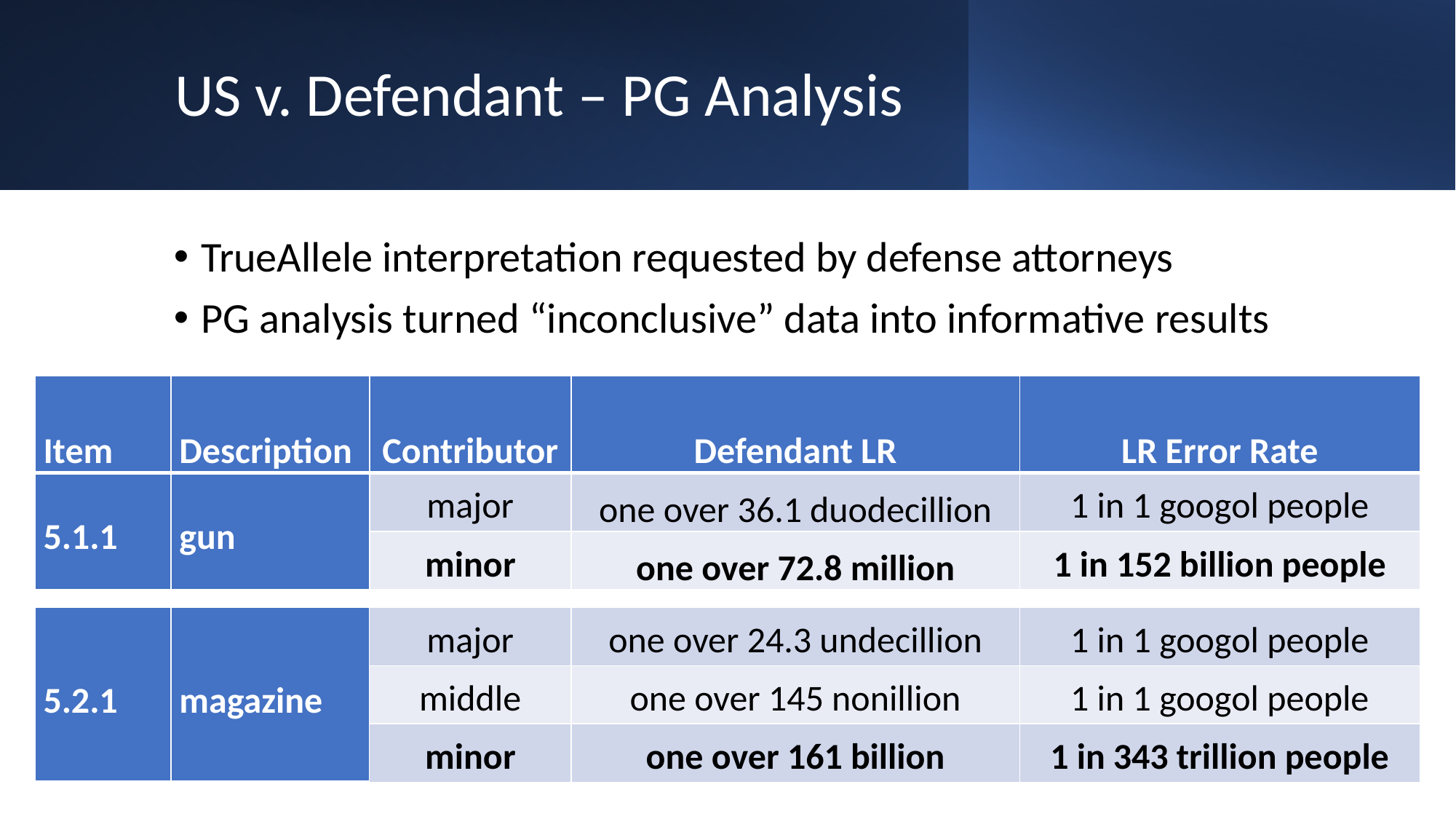

# US v. Defendant – PG Analysis
TrueAllele interpretation requested by defense attorneys
PG analysis turned “inconclusive” data into informative results
| Item | Description | Contributor | Defendant LR | LR Error Rate |
| --- | --- | --- | --- | --- |
| 5.1.1 | gun | major | one over 36.1 duodecillion | 1 in 1 googol people |
|  |  | minor | one over 72.8 million | 1 in 152 billion people |
|  |  |  |  |  |

| 5.2.1 | magazine | major | one over 24.3 undecillion | 1 in 1 googol people |
| --- | --- | --- | --- | --- |
|  |  | middle | one over 145 nonillion | 1 in 1 googol people |
|  |  | minor | one over 161 billion | 1 in 343 trillion people |